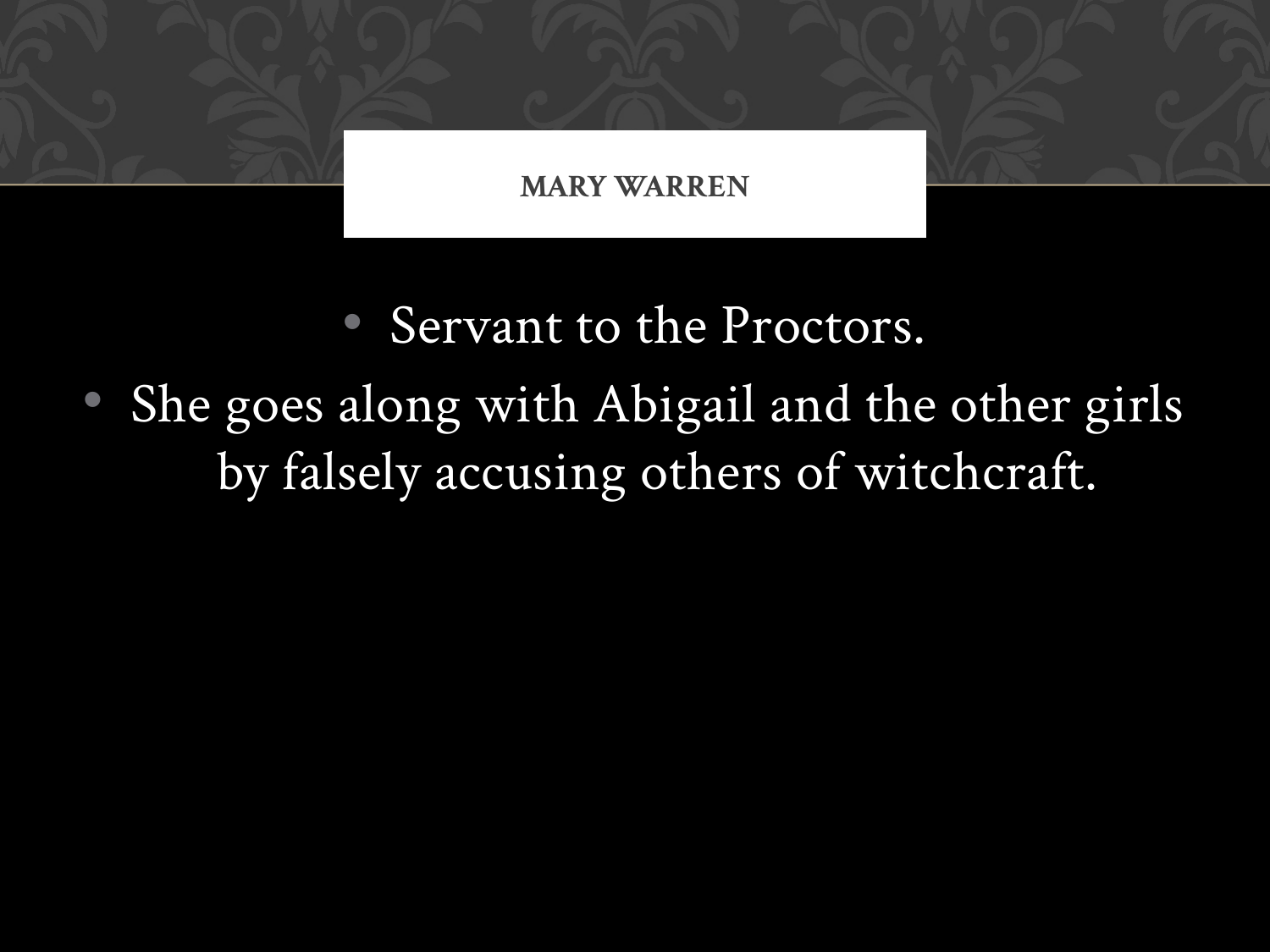

# Mary Warren
Servant to the Proctors.
She goes along with Abigail and the other girls by falsely accusing others of witchcraft.